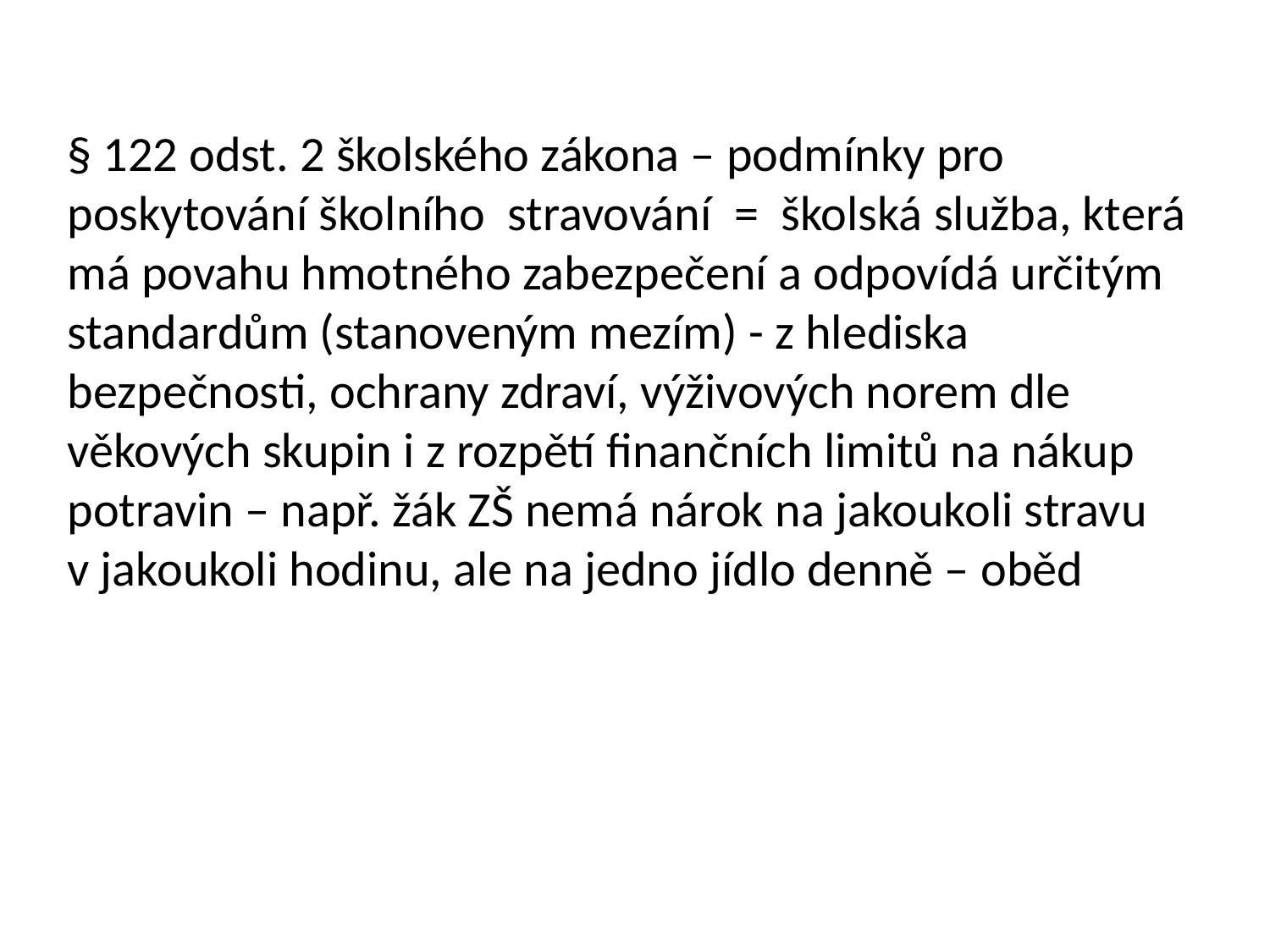

§ 122 odst. 2 školského zákona – podmínky pro poskytování školního  stravování  =  školská služba, která má povahu hmotného zabezpečení a odpovídá určitým standardům (stanoveným mezím) - z hlediska bezpečnosti, ochrany zdraví, výživových norem dle věkových skupin i z rozpětí finančních limitů na nákup potravin – např. žák ZŠ nemá nárok na jakoukoli stravu v jakoukoli hodinu, ale na jedno jídlo denně – oběd